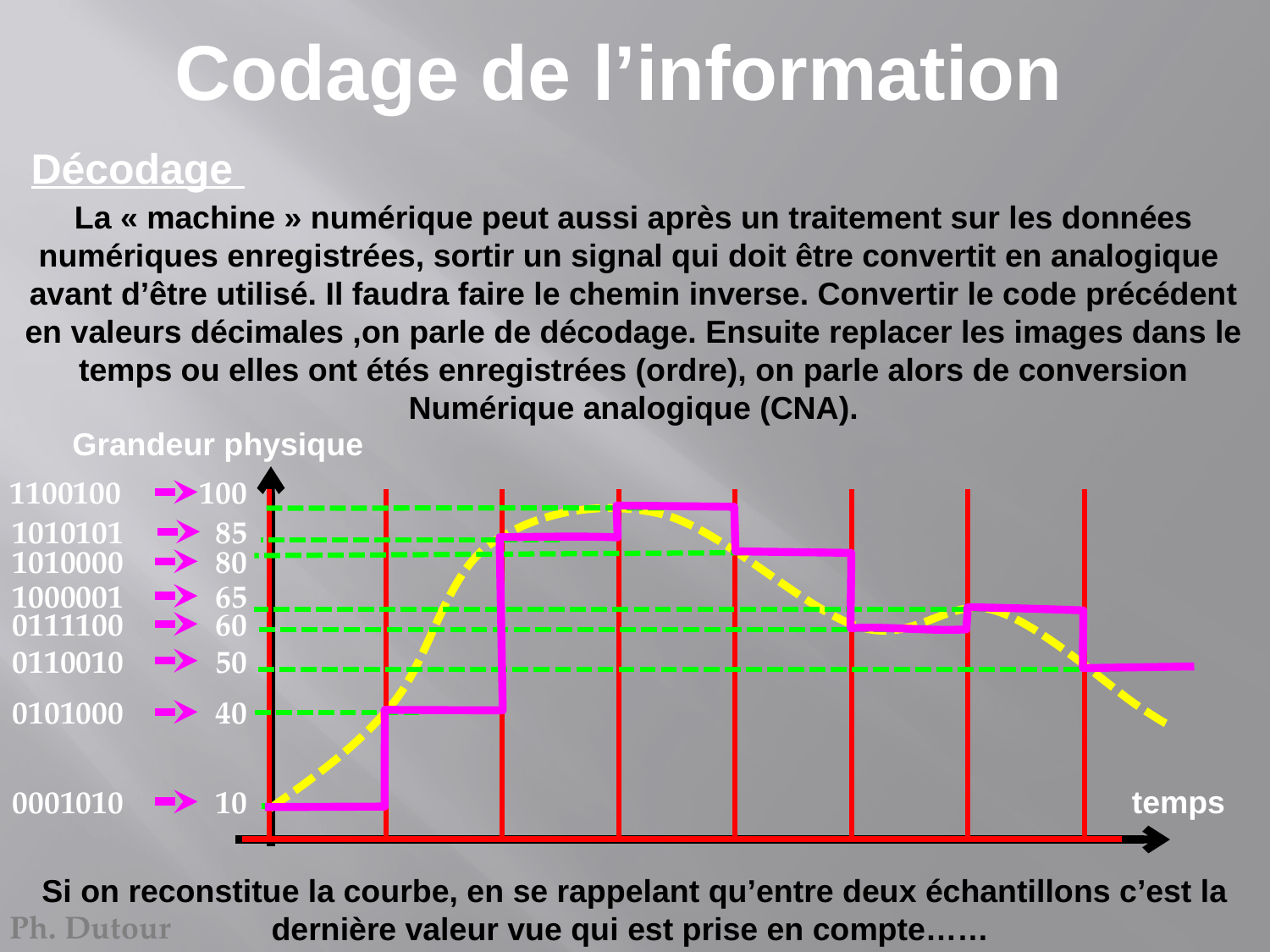

Codage de l’information
Décodage
La « machine » numérique peut aussi après un traitement sur les données numériques enregistrées, sortir un signal qui doit être convertit en analogique  avant d’être utilisé. Il faudra faire le chemin inverse. Convertir le code précédent en valeurs décimales ,on parle de décodage. Ensuite replacer les images dans le temps ou elles ont étés enregistrées (ordre), on parle alors de conversion Numérique analogique (CNA).
Grandeur physique
1100100
100

1010101
85

1010000
80
1000001
65
0111100
60
0110010
50
0101000
40
0001010
10
temps
Si on reconstitue la courbe, en se rappelant qu’entre deux échantillons c’est la dernière valeur vue qui est prise en compte……